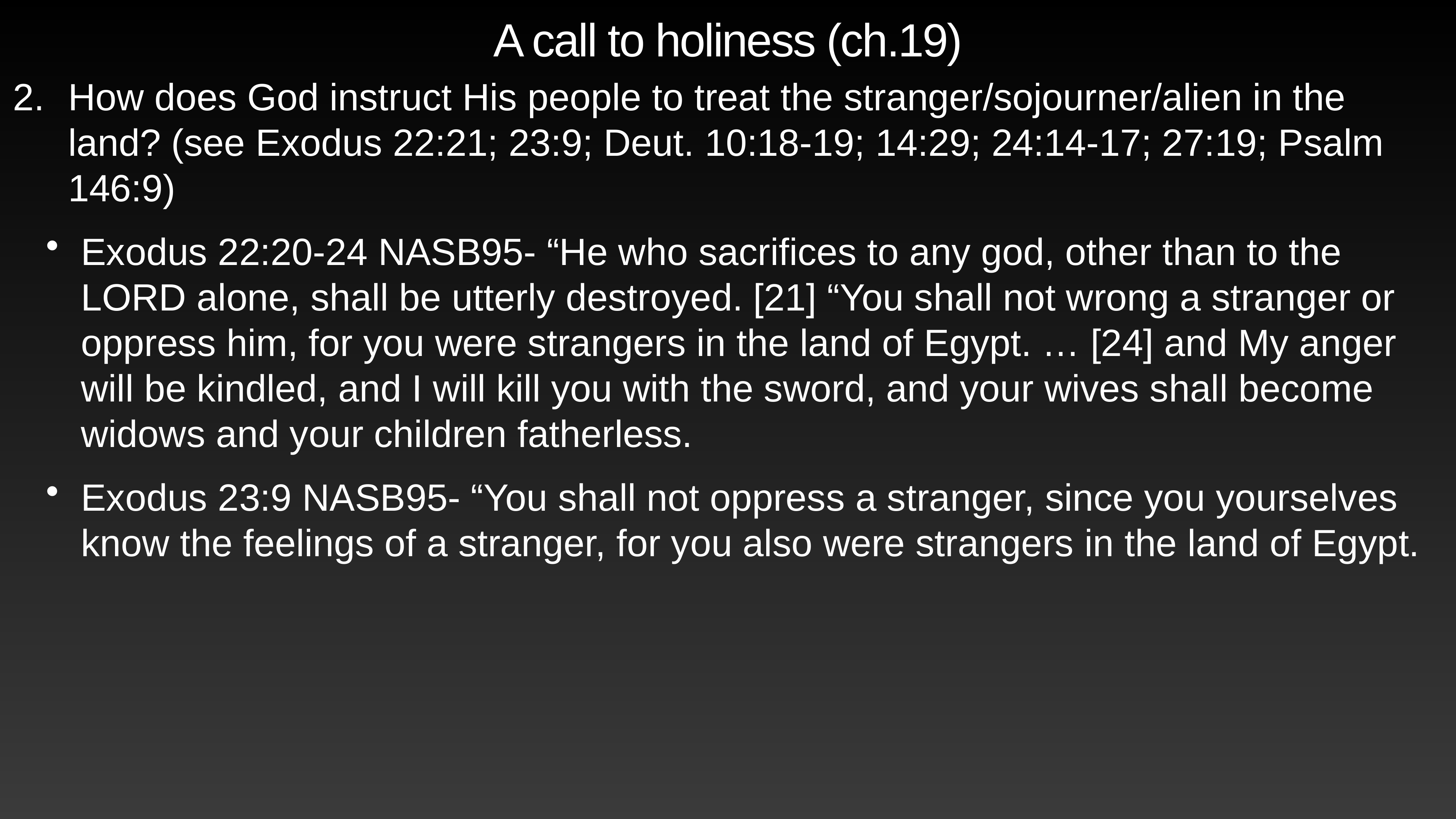

# A call to holiness (ch.19)
How does God instruct His people to treat the stranger/sojourner/alien in the land? (see Exodus 22:21; 23:9; Deut. 10:18-19; 14:29; 24:14-17; 27:19; Psalm 146:9)
Exodus 22:20-24 NASB95- “He who sacrifices to any god, other than to the LORD alone, shall be utterly destroyed. [21] “You shall not wrong a stranger or oppress him, for you were strangers in the land of Egypt. … [24] and My anger will be kindled, and I will kill you with the sword, and your wives shall become widows and your children fatherless.
Exodus 23:9 NASB95- “You shall not oppress a stranger, since you yourselves know the feelings of a stranger, for you also were strangers in the land of Egypt.